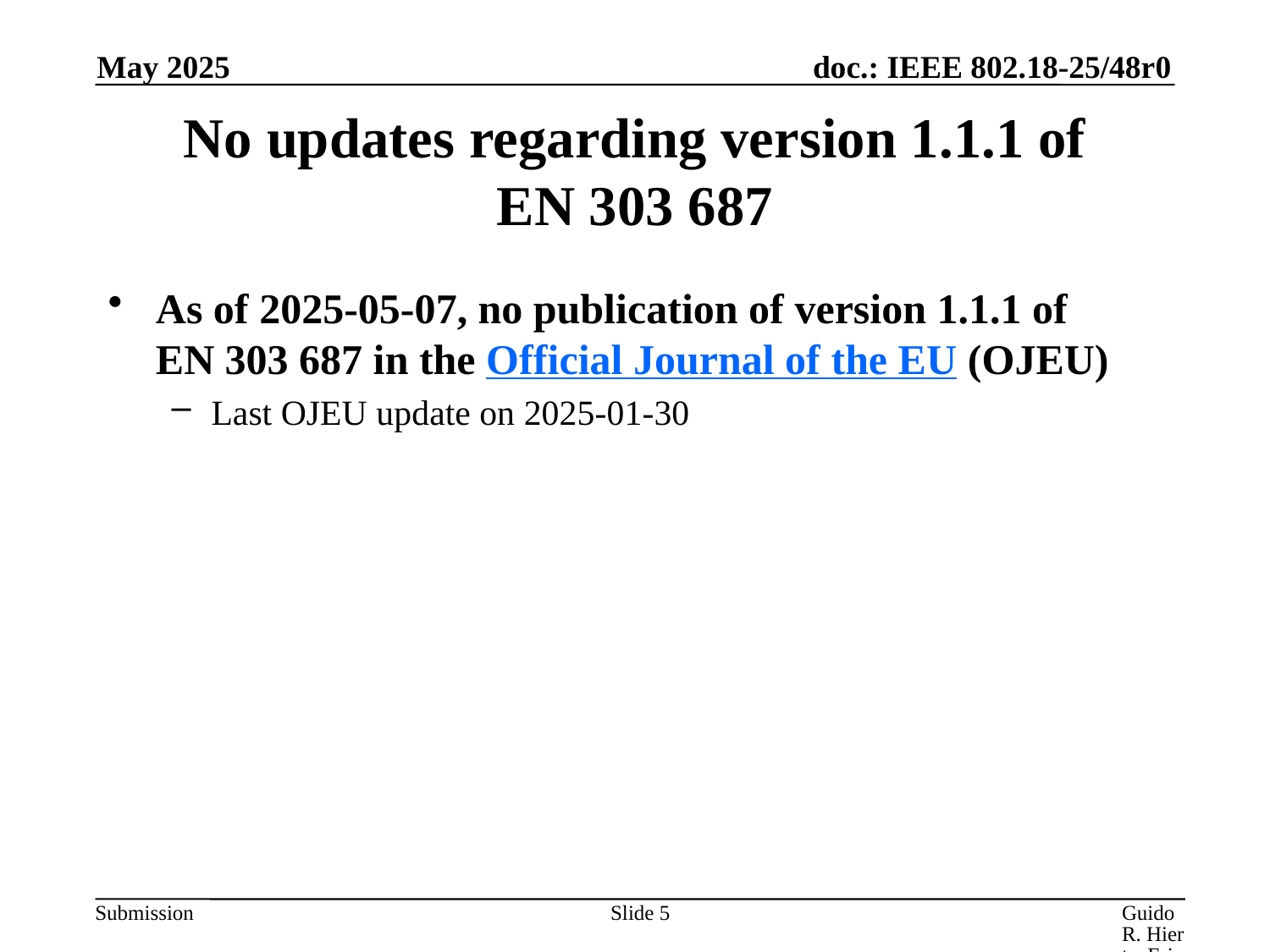

May 2025
# No updates regarding version 1.1.1 of EN 303 687
As of 2025-05-07, no publication of version 1.1.1 of EN 303 687 in the Official Journal of the EU (OJEU)
Last OJEU update on 2025-01-30
Slide 5
Guido R. Hiertz, Ericsson GmbH